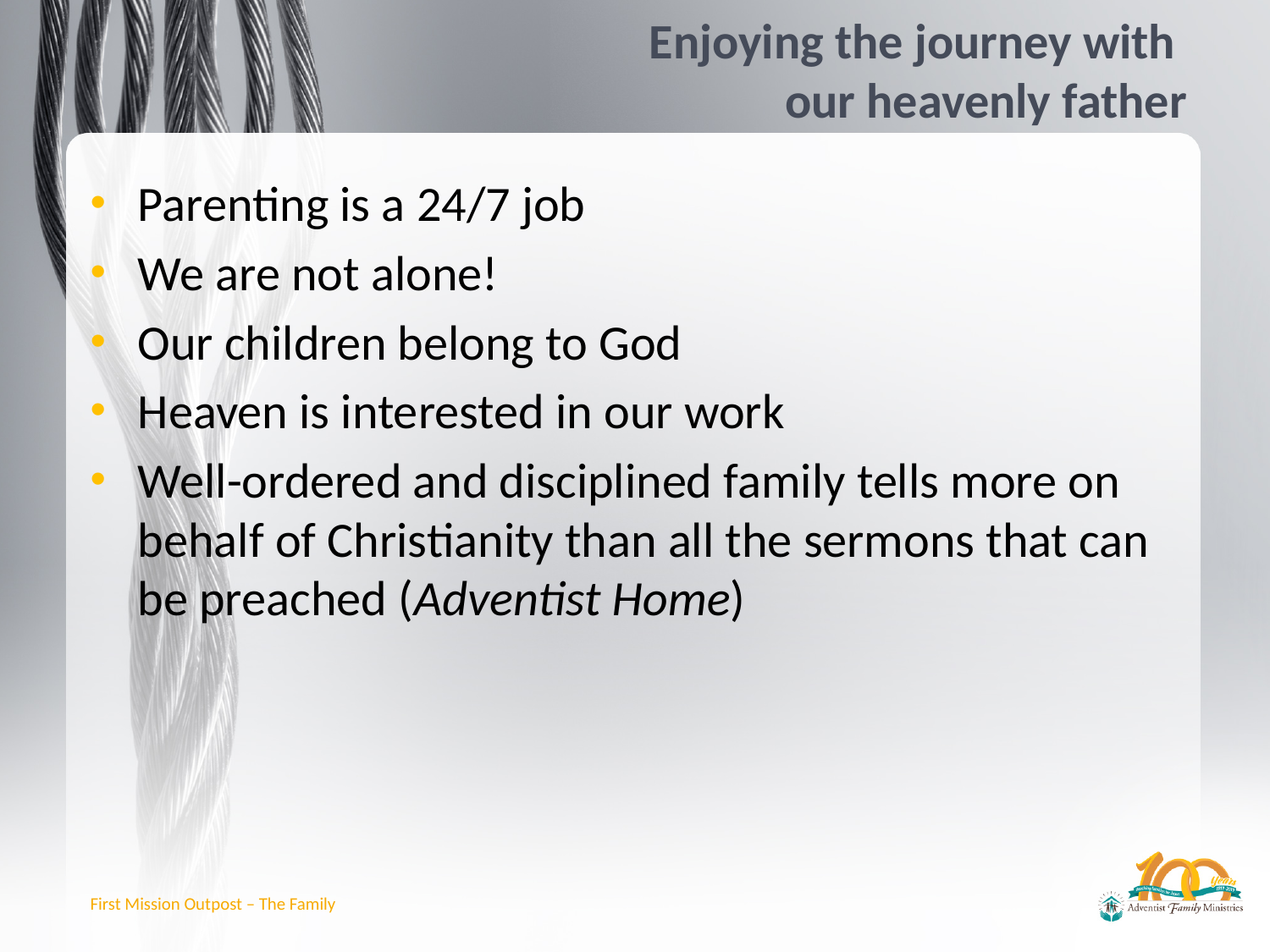

# Enjoying the journey with our heavenly father
Parenting is a 24/7 job
We are not alone!
Our children belong to God
Heaven is interested in our work
Well-ordered and disciplined family tells more on behalf of Christianity than all the sermons that can be preached (Adventist Home)